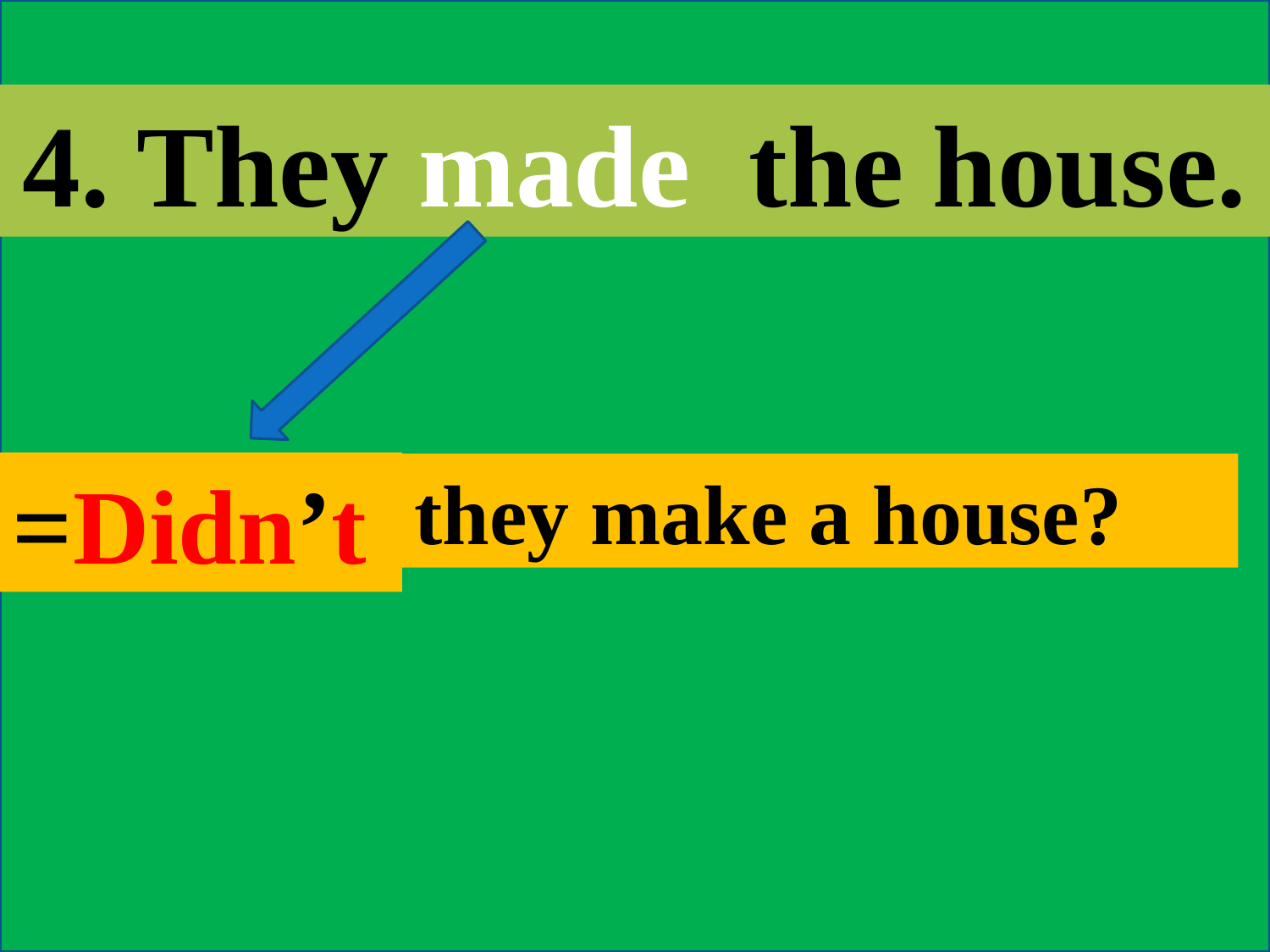

4. They made  the house.

=Didn’t
they make a house?